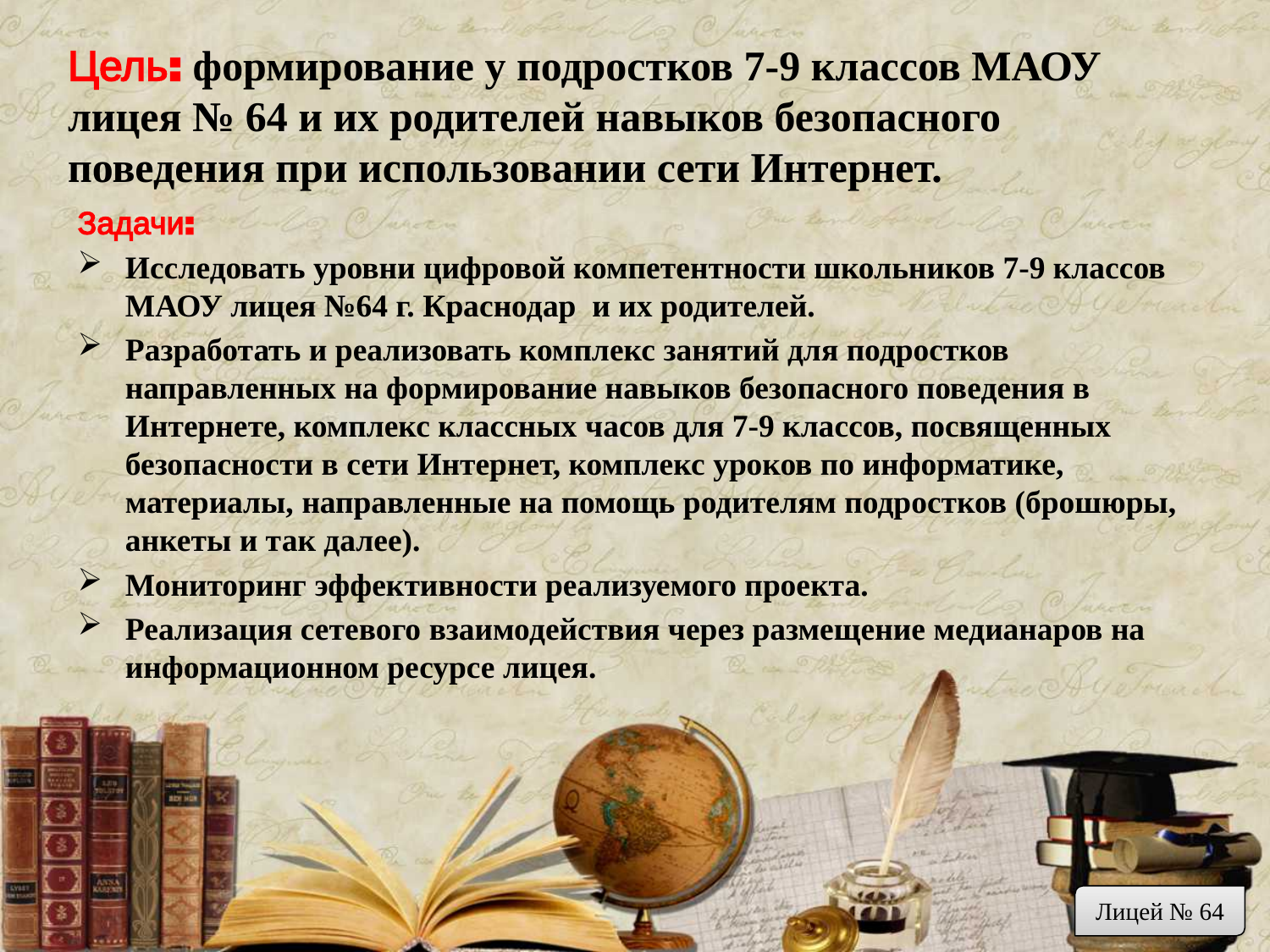

# Цель: формирование у подростков 7-9 классов МАОУ лицея № 64 и их родителей навыков безопасного поведения при использовании сети Интернет.
Задачи:
Исследовать уровни цифровой компетентности школьников 7-9 классов МАОУ лицея №64 г. Краснодар  и их родителей.
Разработать и реализовать комплекс занятий для подростков направленных на формирование навыков безопасного поведения в Интернете, комплекс классных часов для 7-9 классов, посвященных безопасности в сети Интернет, комплекс уроков по информатике, материалы, направленные на помощь родителям подростков (брошюры, анкеты и так далее).
Мониторинг эффективности реализуемого проекта.
Реализация сетевого взаимодействия через размещение медианаров на информационном ресурсе лицея.

Лицей № 64